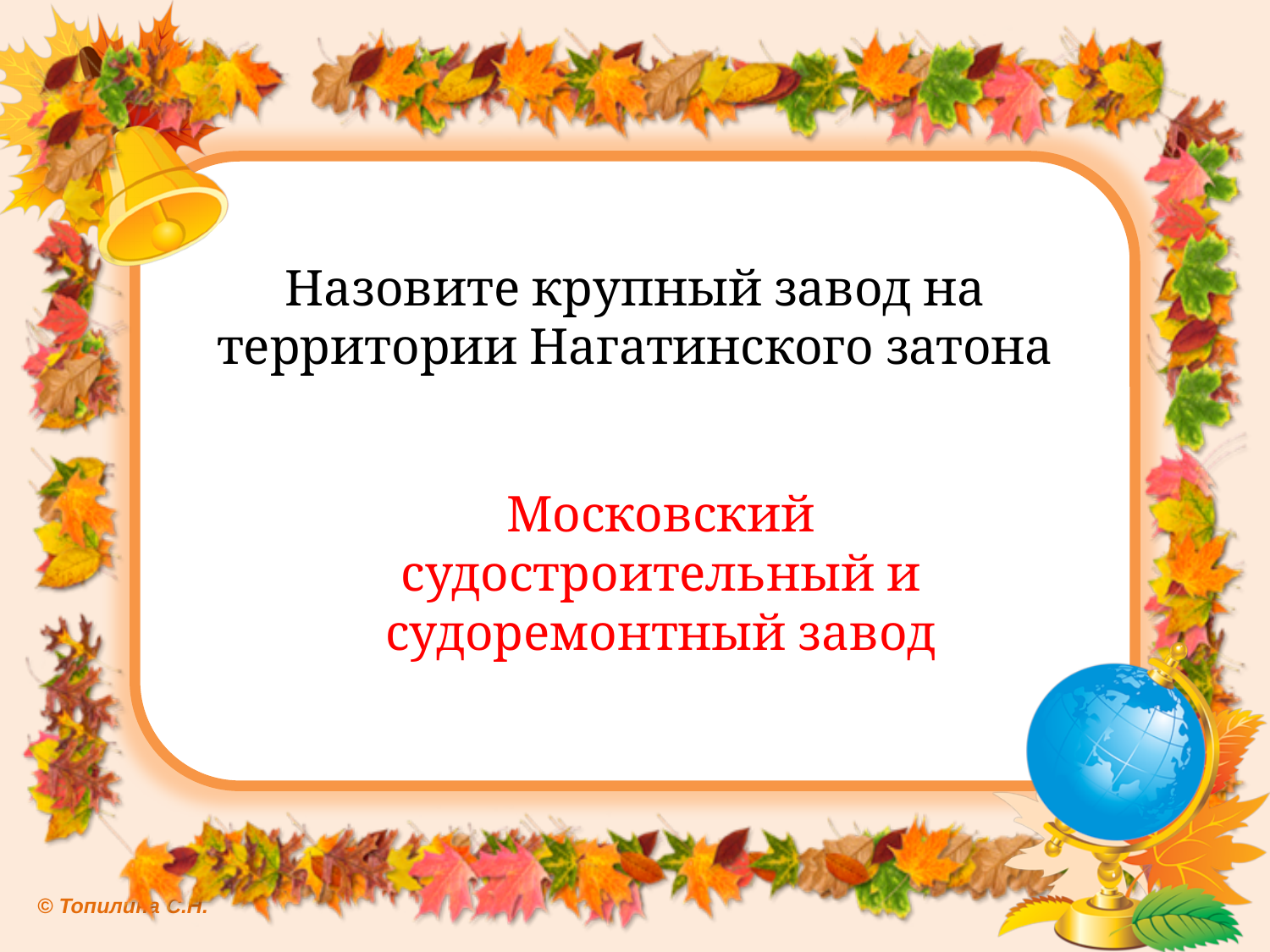

# Назовите крупный завод на территории Нагатинского затона
Московский судостроительный и судоремонтный завод